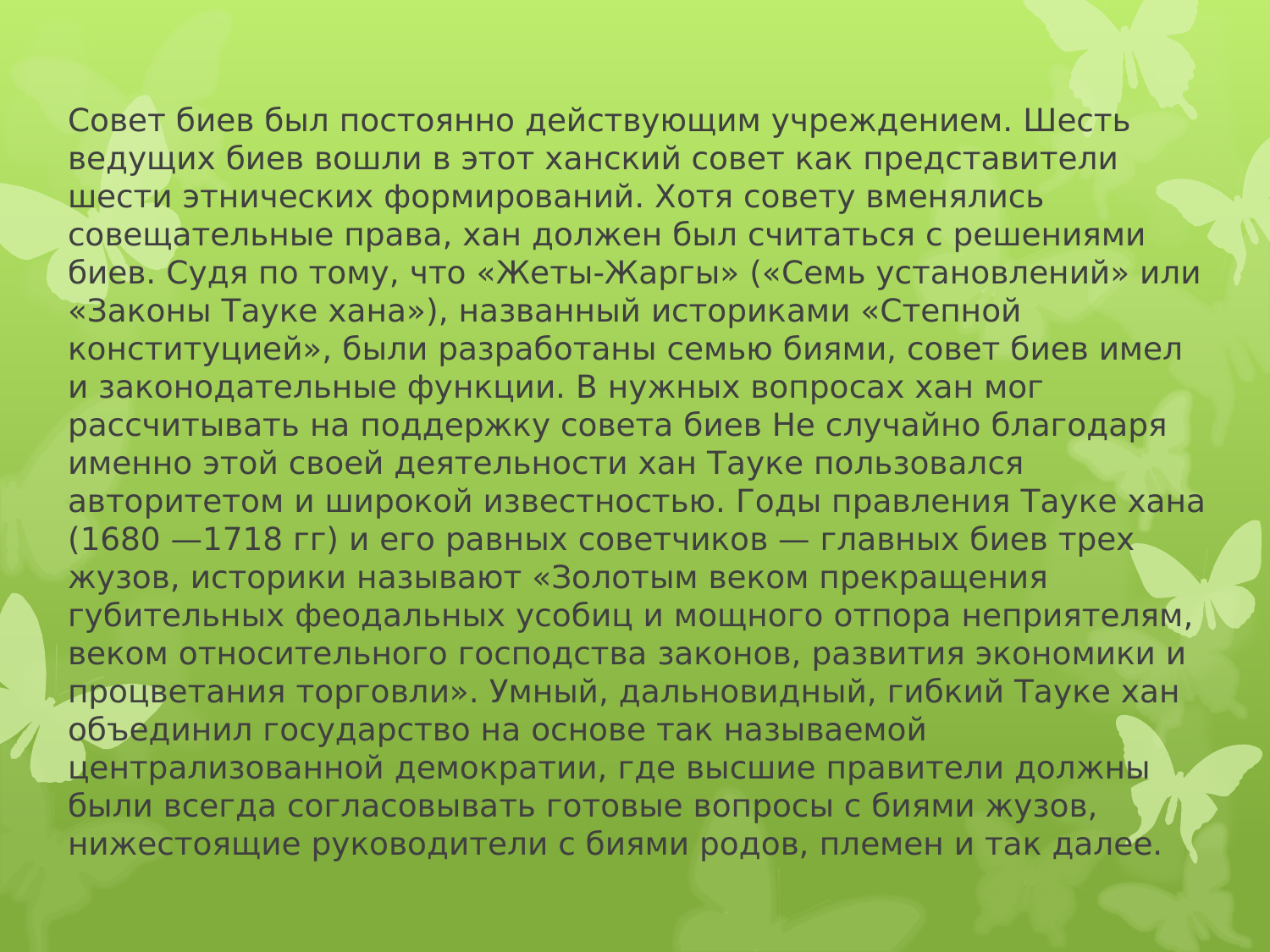

Совет биев был постоянно действующим учреждением. Шесть ведущих биев вошли в этот ханский совет как представители шести этнических формирований. Хотя совету вменялись совещательные права, хан должен был считаться с решениями биев. Судя по тому, что «Жеты-Жаргы» («Семь установлений» или «Законы Тауке хана»), названный историками «Степной конституцией», были разработаны семью биями, совет биев имел и законодательные функции. В нужных вопросах хан мог рассчитывать на поддержку совета биев Не случайно благодаря именно этой своей деятельности хан Тауке пользовался авторитетом и широкой известностью. Годы правления Тауке хана (1680 —1718 гг) и его равных советчиков — главных биев трех жузов, историки называют «Золотым веком прекращения губительных феодальных усобиц и мощного отпора неприятелям, веком относительного господства законов, развития экономики и процветания торговли». Умный, дальновидный, гибкий Тауке хан объединил государство на основе так называемой централизованной демократии, где высшие правители должны были всегда согласовывать готовые вопросы с биями жузов, нижестоящие руководители с биями родов, племен и так далее.